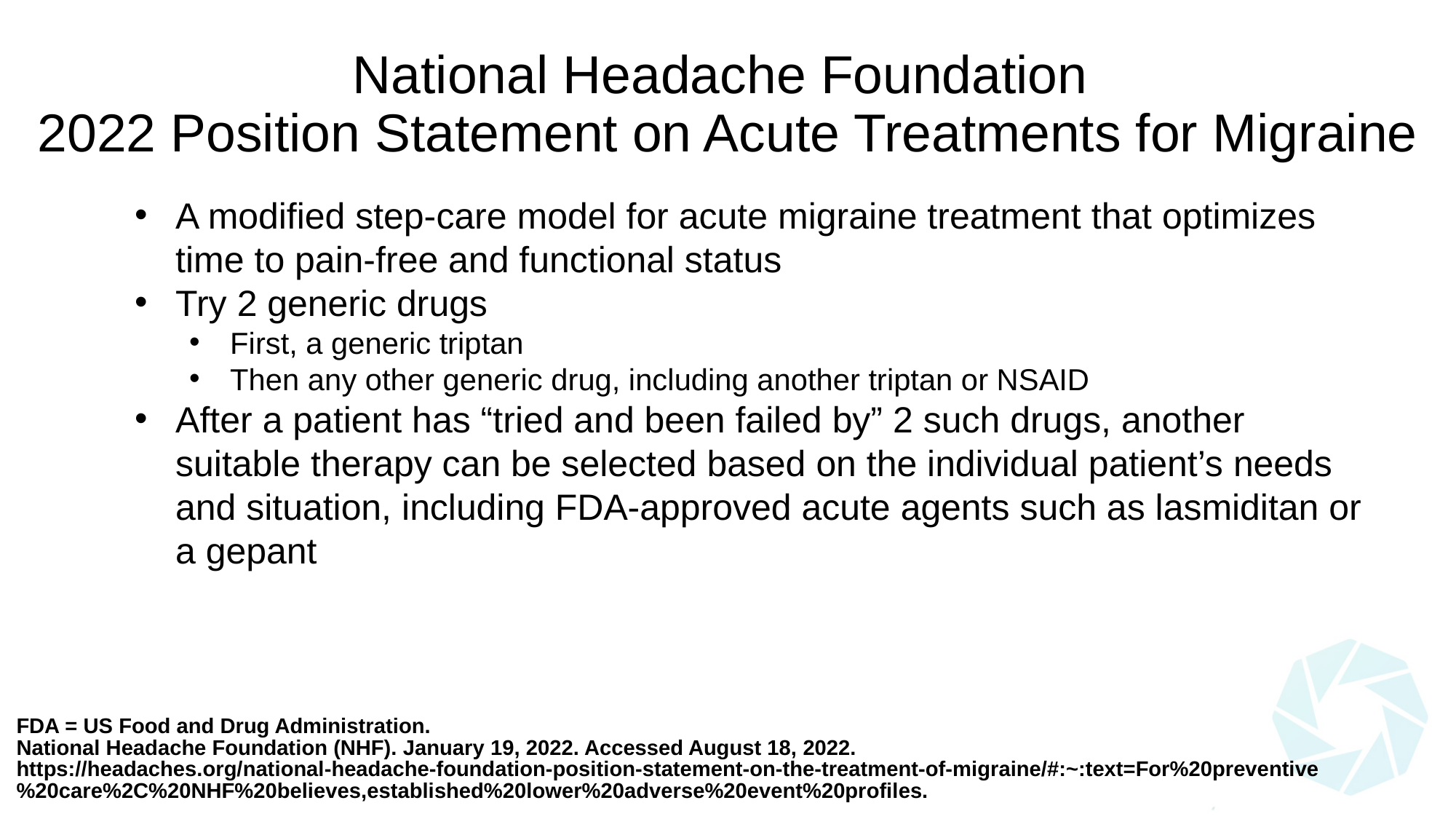

# National Headache Foundation 2022 Position Statement on Acute Treatments for Migraine
A modified step-care model for acute migraine treatment that optimizes time to pain-free and functional status
Try 2 generic drugs
First, a generic triptan
Then any other generic drug, including another triptan or NSAID
After a patient has “tried and been failed by” 2 such drugs, another suitable therapy can be selected based on the individual patient’s needs and situation, including FDA-approved acute agents such as lasmiditan or a gepant
FDA = US Food and Drug Administration.
National Headache Foundation (NHF). January 19, 2022. Accessed August 18, 2022.
https://headaches.org/national-headache-foundation-position-statement-on-the-treatment-of-migraine/#:~:text=For%20preventive%20care%2C%20NHF%20believes,established%20lower%20adverse%20event%20profiles.